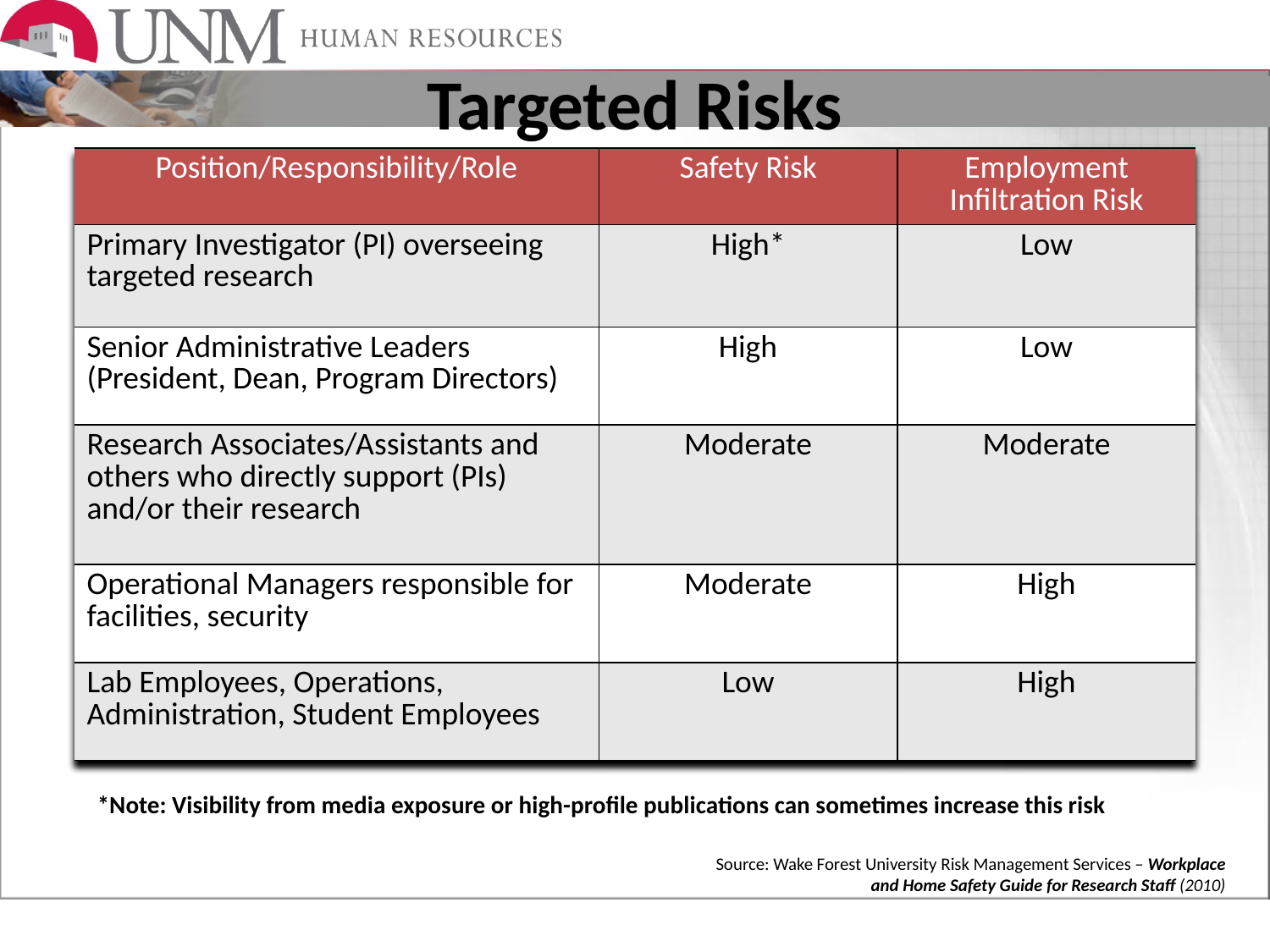

# Targeted Risks
| Position/Responsibility/Role | Safety Risk | Employment Infiltration Risk |
| --- | --- | --- |
| Primary Investigator (PI) overseeing targeted research | High\* | Low |
| Senior Administrative Leaders (President, Dean, Program Directors) | High | Low |
| Research Associates/Assistants and others who directly support (PIs) and/or their research | Moderate | Moderate |
| Operational Managers responsible for facilities, security | Moderate | High |
| Lab Employees, Operations, Administration, Student Employees | Low | High |
*Note: Visibility from media exposure or high-profile publications can sometimes increase this risk
Source: Wake Forest University Risk Management Services – Workplace and Home Safety Guide for Research Staff (2010)